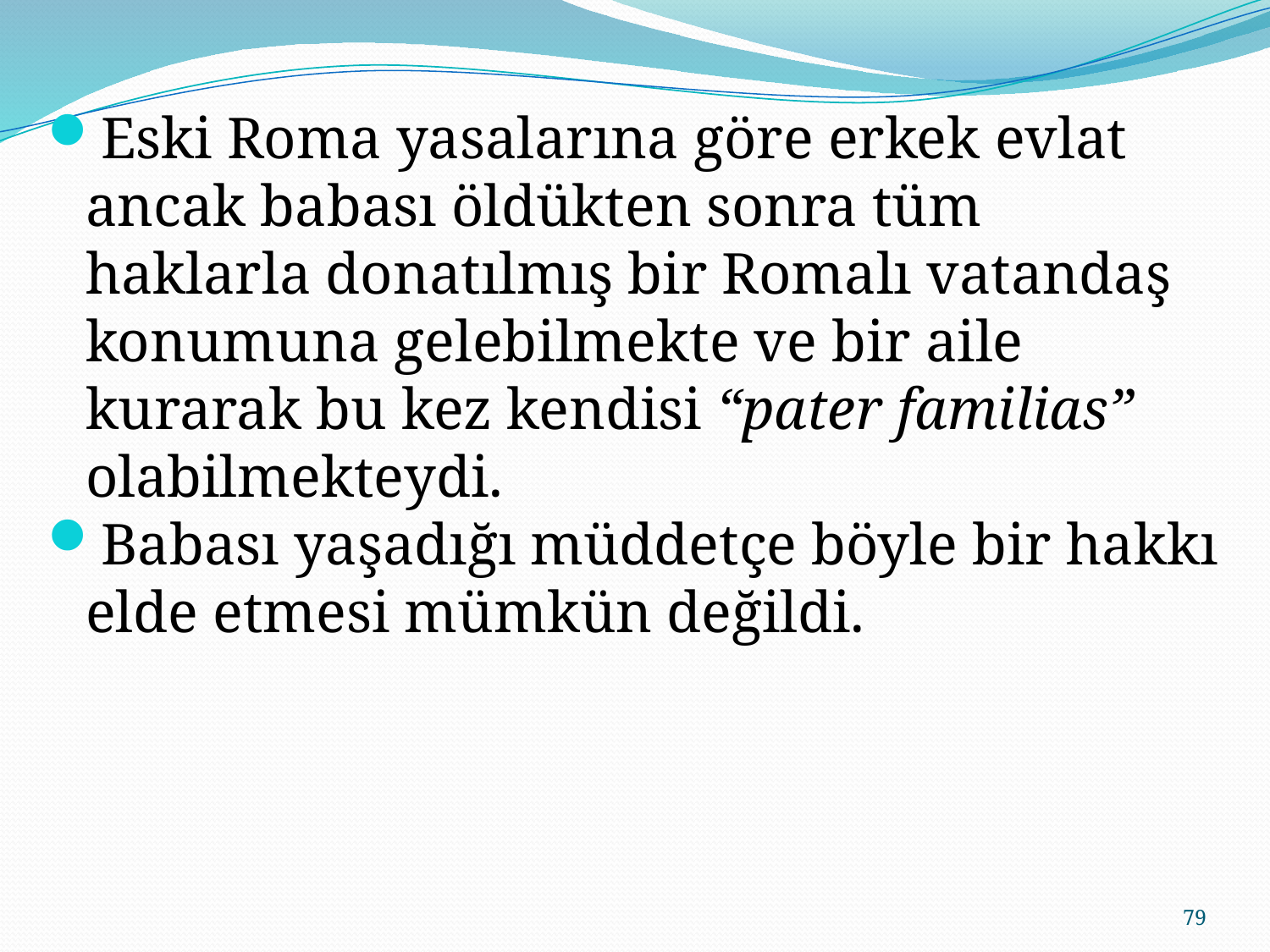

Eski Roma yasalarına göre erkek evlat ancak babası öldükten sonra tüm haklarla donatılmış bir Romalı vatandaş konumuna gelebilmekte ve bir aile kurarak bu kez kendisi “pater familias” olabilmekteydi.
Babası yaşadığı müddetçe böyle bir hakkı elde etmesi mümkün değildi.
79